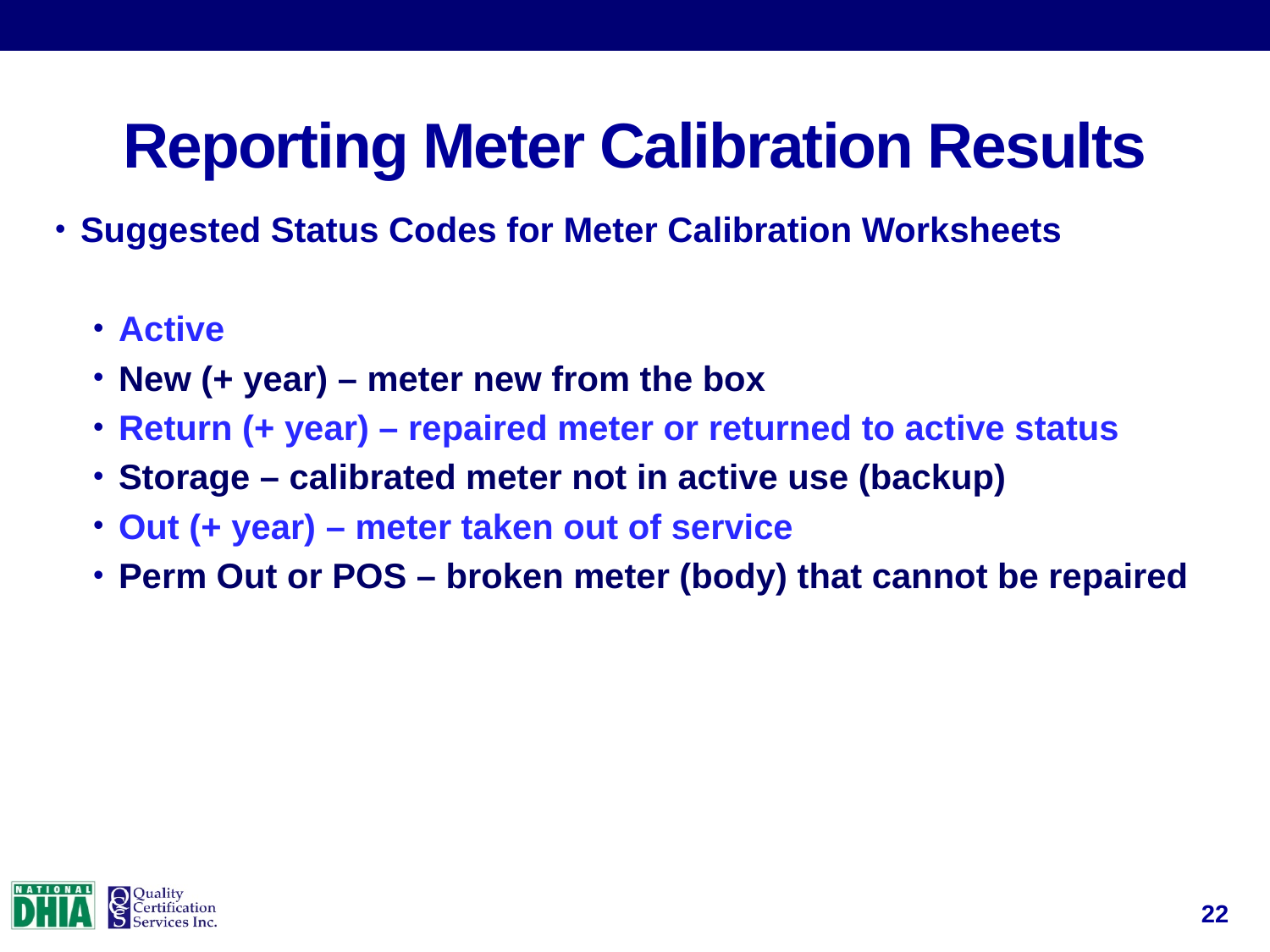

# Reporting Meter Calibration Results
Suggested Status Codes for Meter Calibration Worksheets

Active
New (+ year) – meter new from the box
Return (+ year) – repaired meter or returned to active status
Storage – calibrated meter not in active use (backup)
Out (+ year) – meter taken out of service
Perm Out or POS – broken meter (body) that cannot be repaired
22